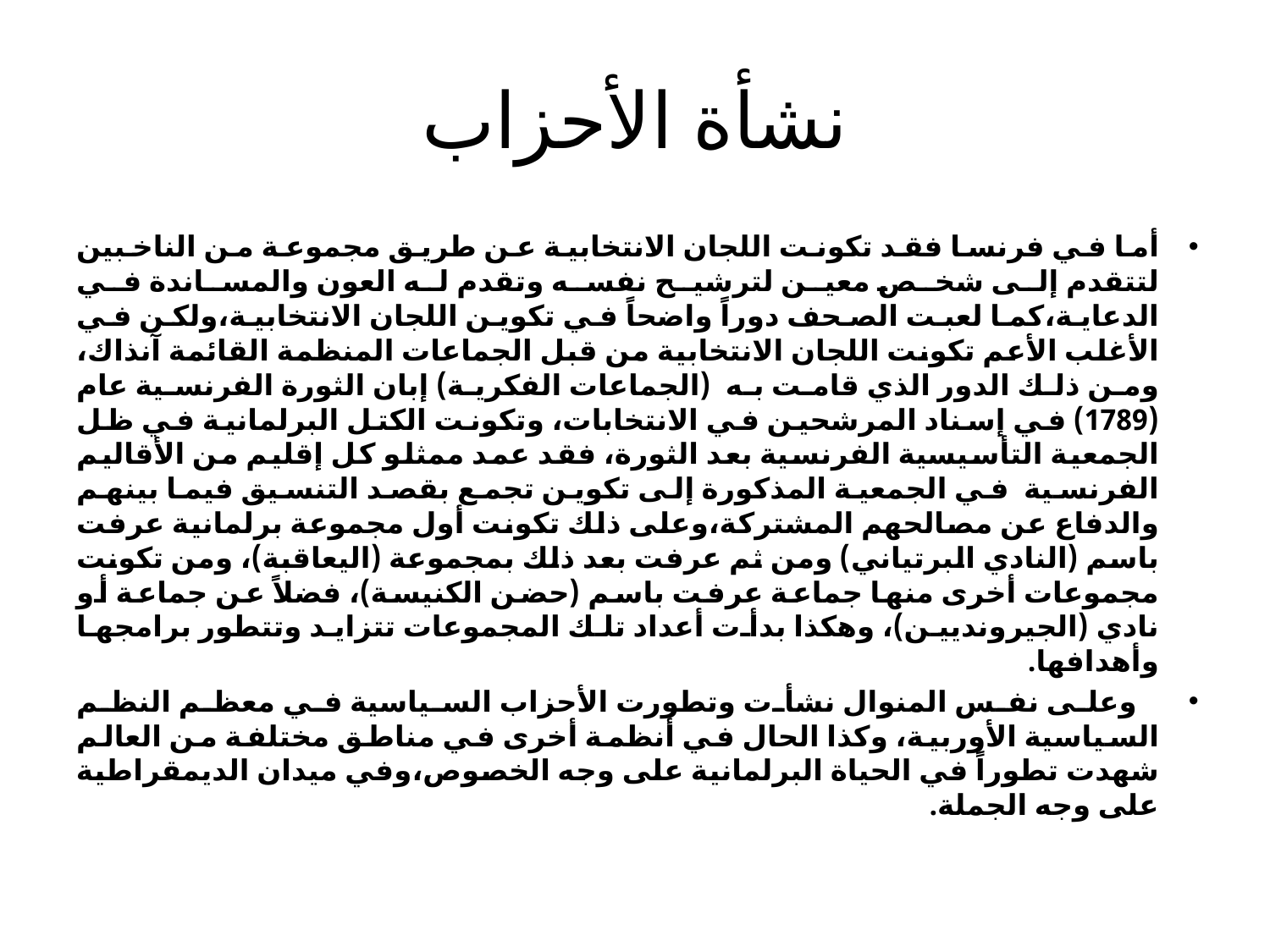

# نشأة الأحزاب
أما في فرنسا فقد تكونت اللجان الانتخابية عن طريق مجموعة من الناخبين لتتقدم إلى شخص معين لترشيح نفسه وتقدم له العون والمساندة في الدعاية،كما لعبت الصحف دوراً واضحاً في تكوين اللجان الانتخابية،ولكن في الأغلب الأعم تكونت اللجان الانتخابية من قبل الجماعات المنظمة القائمة آنذاك، ومن ذلك الدور الذي قامت به  (الجماعات الفكرية) إبان الثورة الفرنسية عام (1789) في إسناد المرشحين في الانتخابات، وتكونت الكتل البرلمانية في ظل الجمعية التأسيسية الفرنسية بعد الثورة، فقد عمد ممثلو كل إقليم من الأقاليم الفرنسية  في الجمعية المذكورة إلى تكوين تجمع بقصد التنسيق فيما بينهم والدفاع عن مصالحهم المشتركة،وعلى ذلك تكونت أول مجموعة برلمانية عرفت باسم (النادي البرتياني) ومن ثم عرفت بعد ذلك بمجموعة (اليعاقبة)، ومن تكونت مجموعات أخرى منها جماعة عرفت باسم (حضن الكنيسة)، فضلاً عن جماعة أو نادي (الجيرونديين)، وهكذا بدأت أعداد تلك المجموعات تتزايد وتتطور برامجها وأهدافها.
   وعلى نفس المنوال نشأت وتطورت الأحزاب السياسية في معظم النظم السياسية الأوربية، وكذا الحال في أنظمة أخرى في مناطق مختلفة من العالم شهدت تطوراً في الحياة البرلمانية على وجه الخصوص،وفي ميدان الديمقراطية على وجه الجملة.